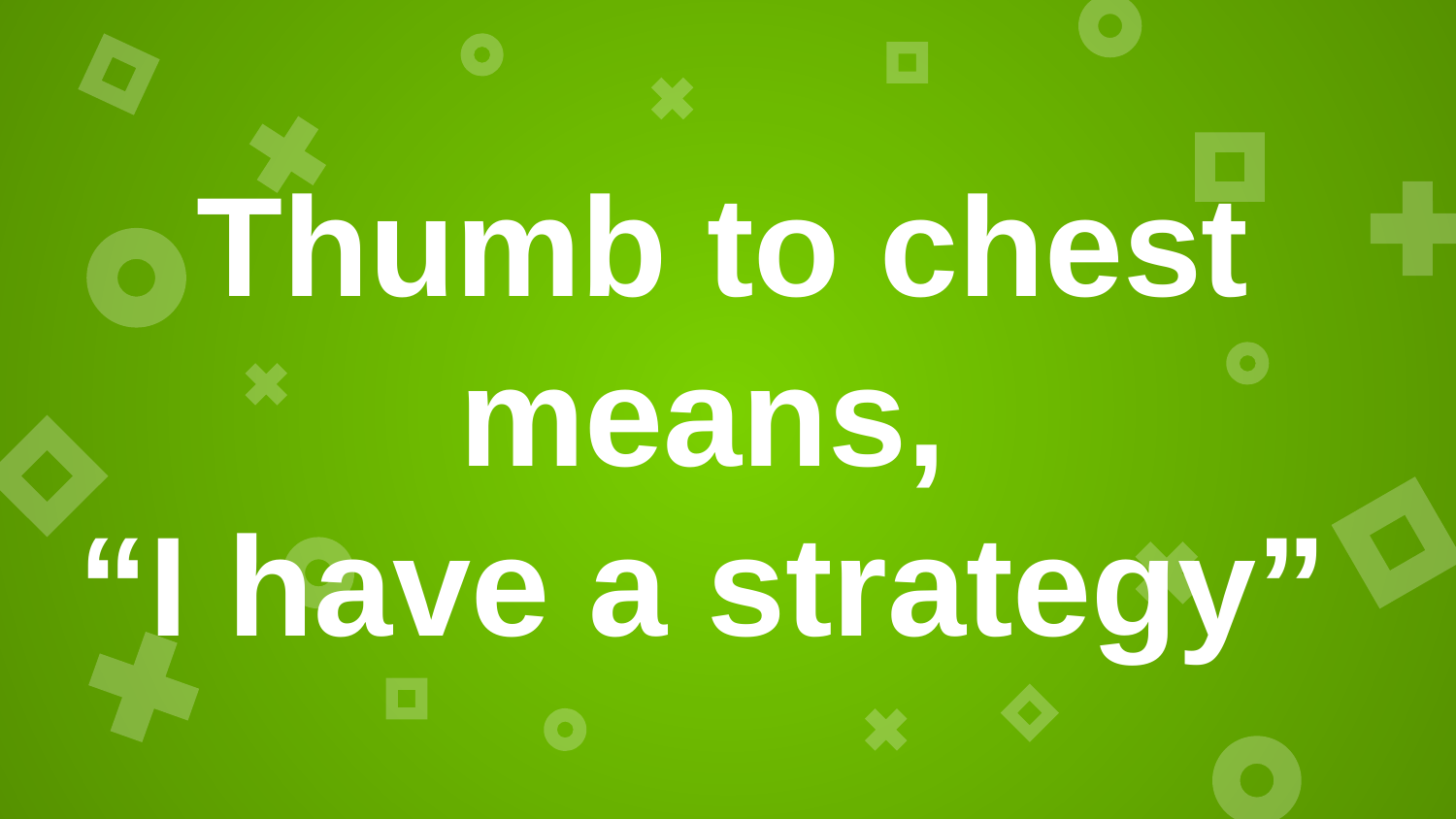

# Thumb to chest means,
“I have a strategy”